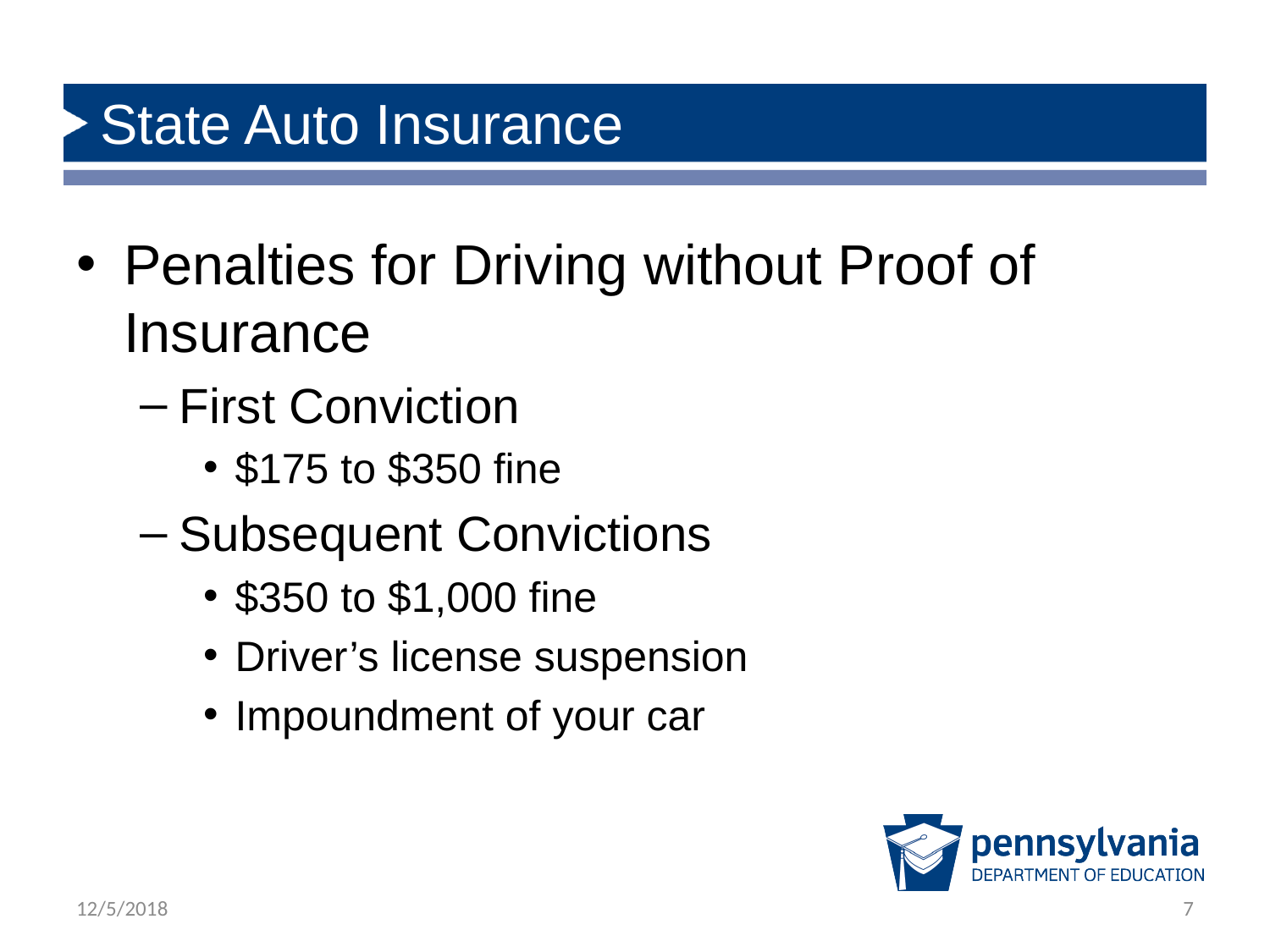

# State Auto Insurance
Penalties for Driving without Proof of Insurance
First Conviction
$175 to $350 fine
Subsequent Convictions
$350 to $1,000 fine
Driver’s license suspension
Impoundment of your car
12/5/2018
7